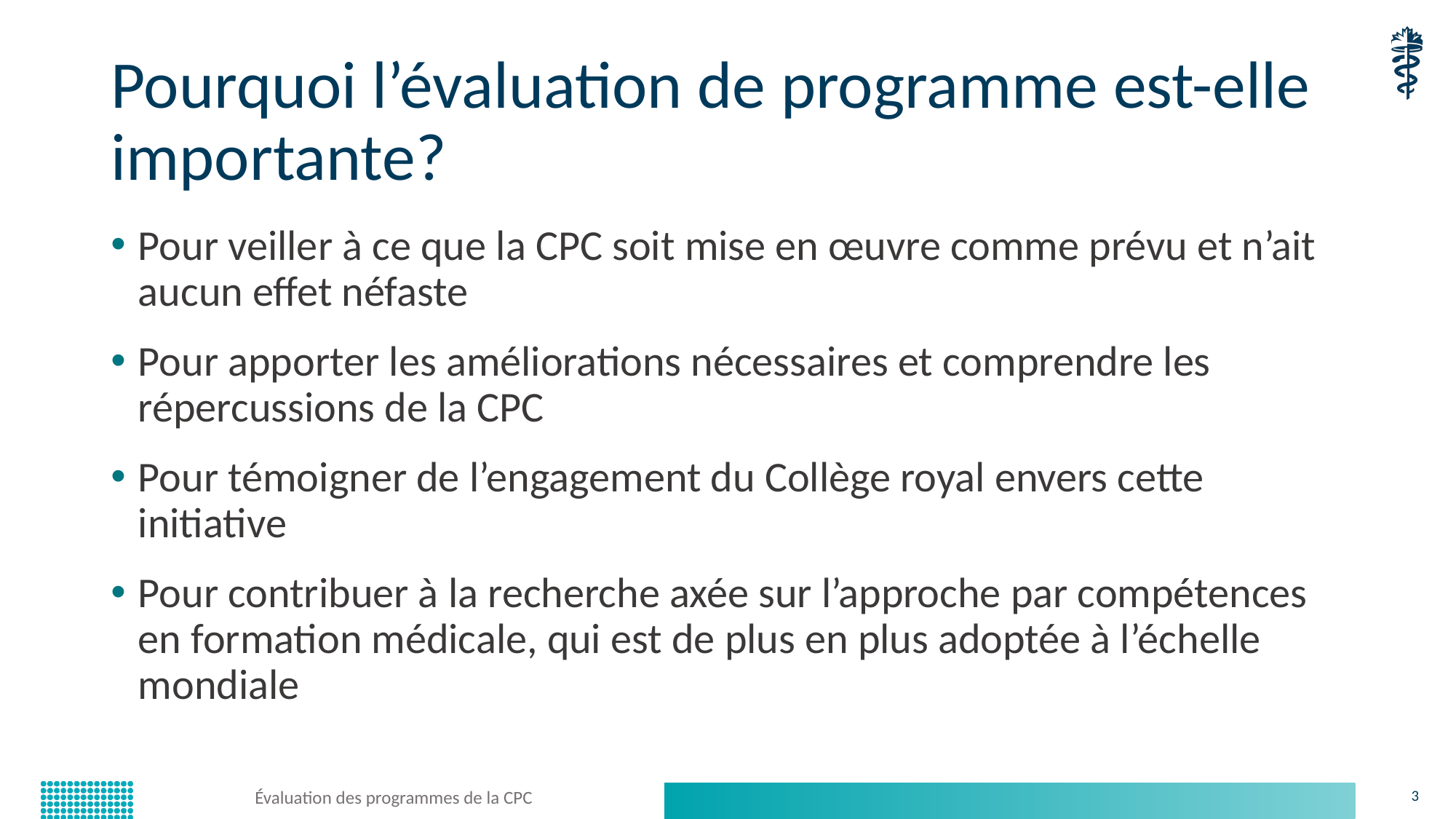

# Pourquoi l’évaluation de programme est-elle importante?
Pour veiller à ce que la CPC soit mise en œuvre comme prévu et n’ait aucun effet néfaste
Pour apporter les améliorations nécessaires et comprendre les répercussions de la CPC
Pour témoigner de l’engagement du Collège royal envers cette initiative
Pour contribuer à la recherche axée sur l’approche par compétences en formation médicale, qui est de plus en plus adoptée à l’échelle mondiale

Évaluation des programmes de la CPC
3